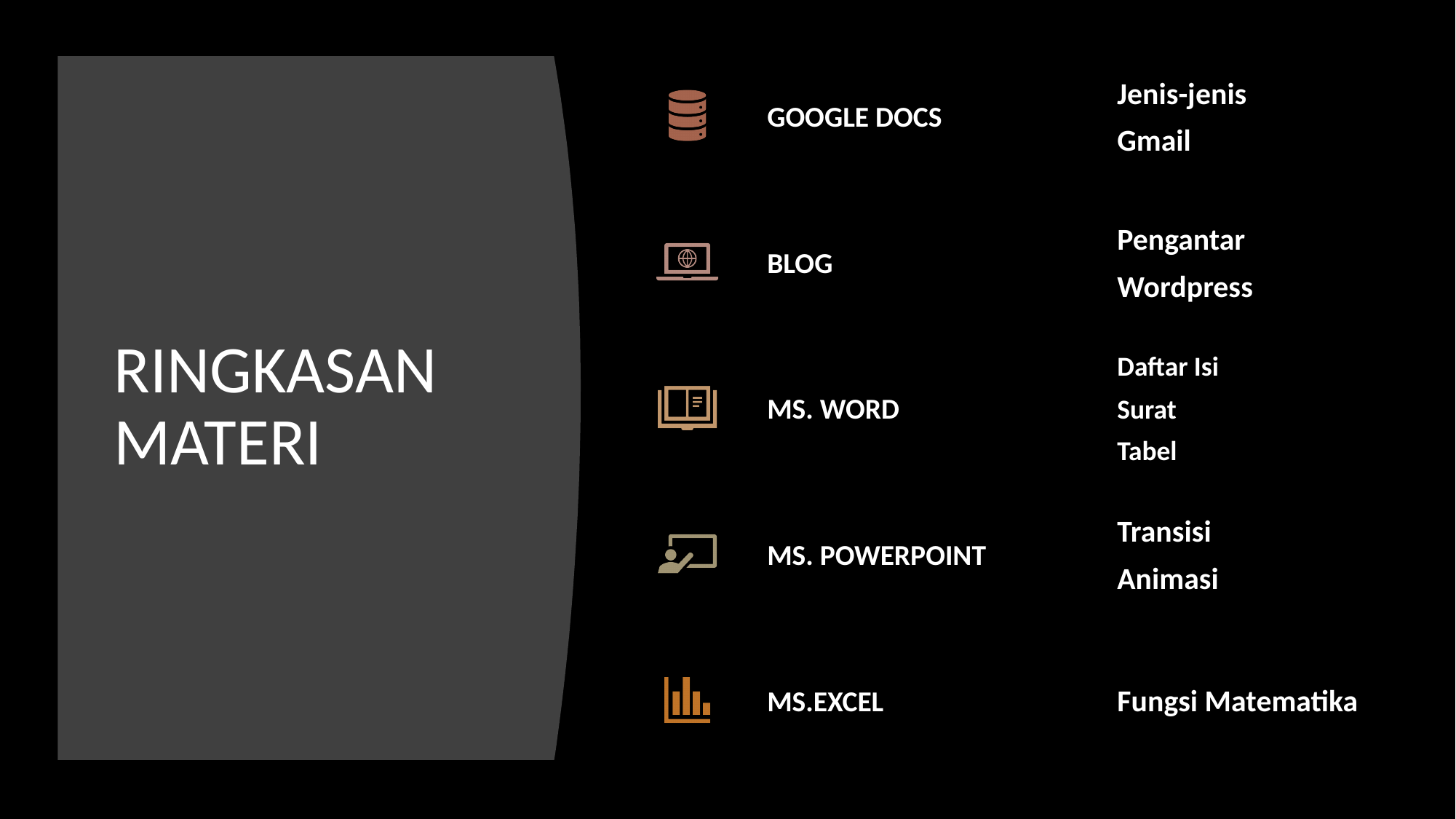

GOOGLE DOCS
Jenis-jenis
Gmail
BLOG
Pengantar
Wordpress
MS. WORD
Daftar Isi
Surat
Tabel
MS. POWERPOINT
Transisi
Animasi
MS.EXCEL
Fungsi Matematika

# RINGKASAN MATERI